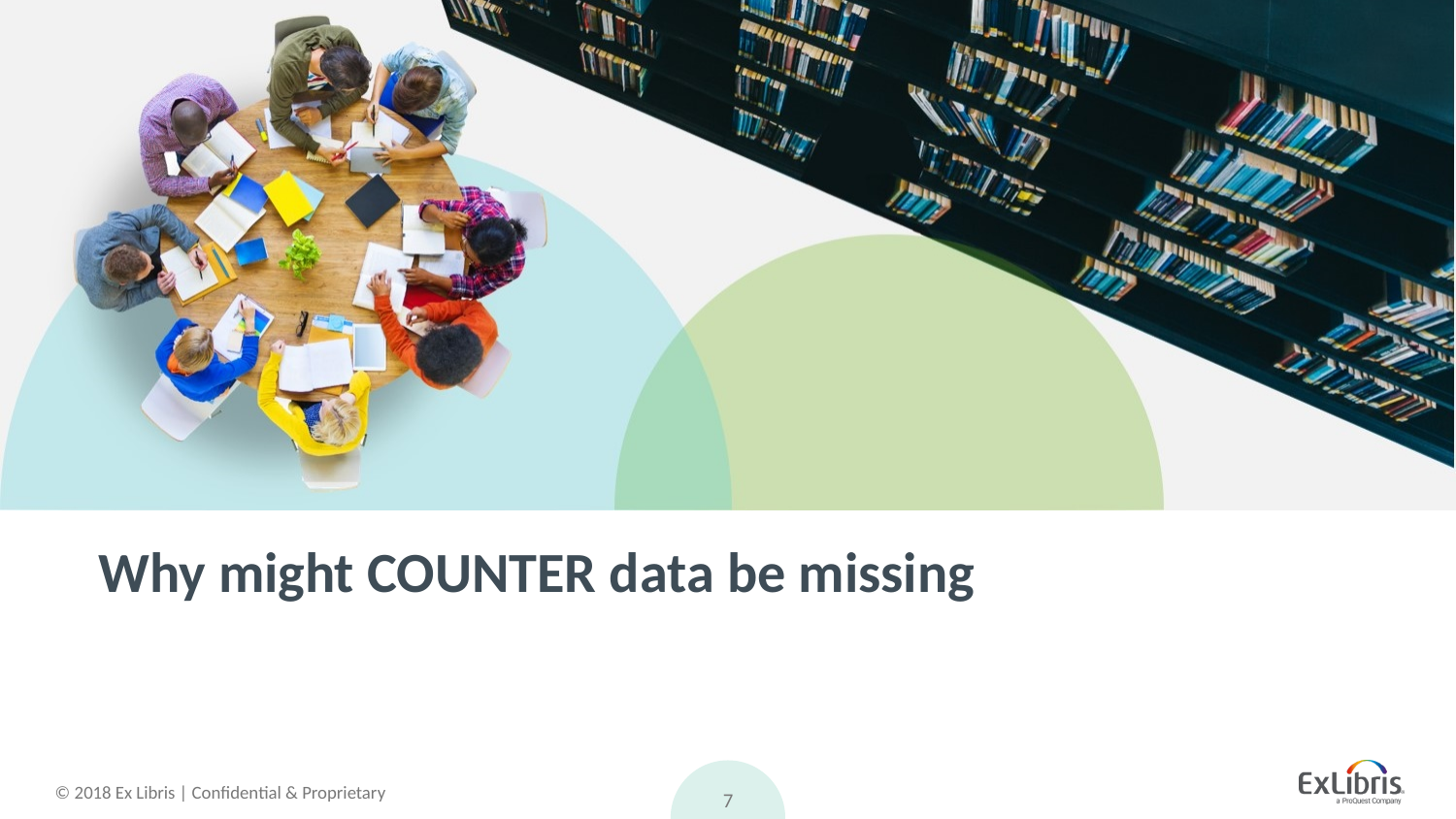

# Why might COUNTER data be missing
7